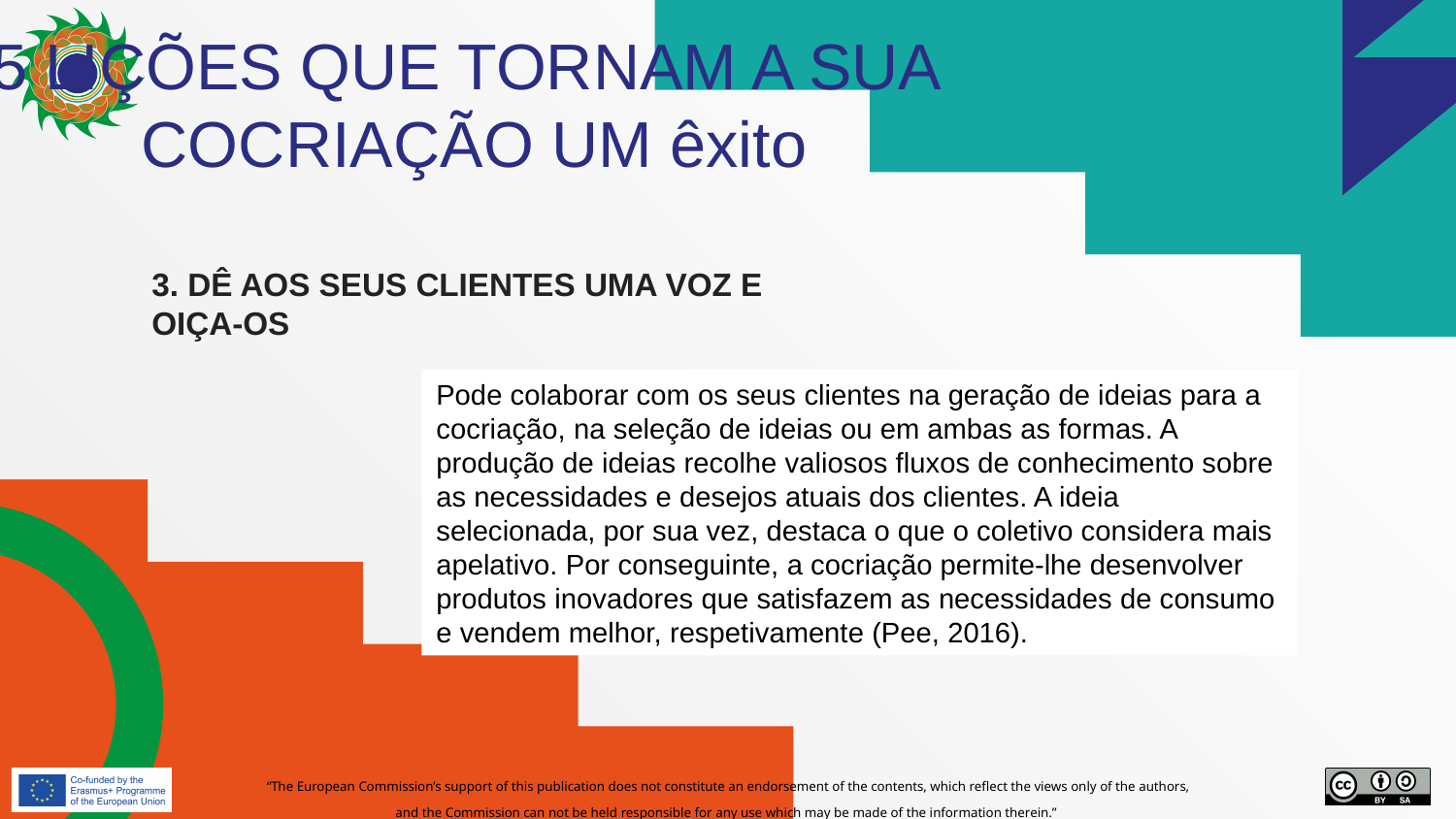

# 5 LIÇÕES QUE TORNAM A SUA COCRIAÇÃO UM êxito
3. DÊ AOS SEUS CLIENTES UMA VOZ E OIÇA-OS

Pode colaborar com os seus clientes na geração de ideias para a cocriação, na seleção de ideias ou em ambas as formas. A produção de ideias recolhe valiosos fluxos de conhecimento sobre as necessidades e desejos atuais dos clientes. A ideia selecionada, por sua vez, destaca o que o coletivo considera mais apelativo. Por conseguinte, a cocriação permite-lhe desenvolver produtos inovadores que satisfazem as necessidades de consumo e vendem melhor, respetivamente (Pee, 2016).